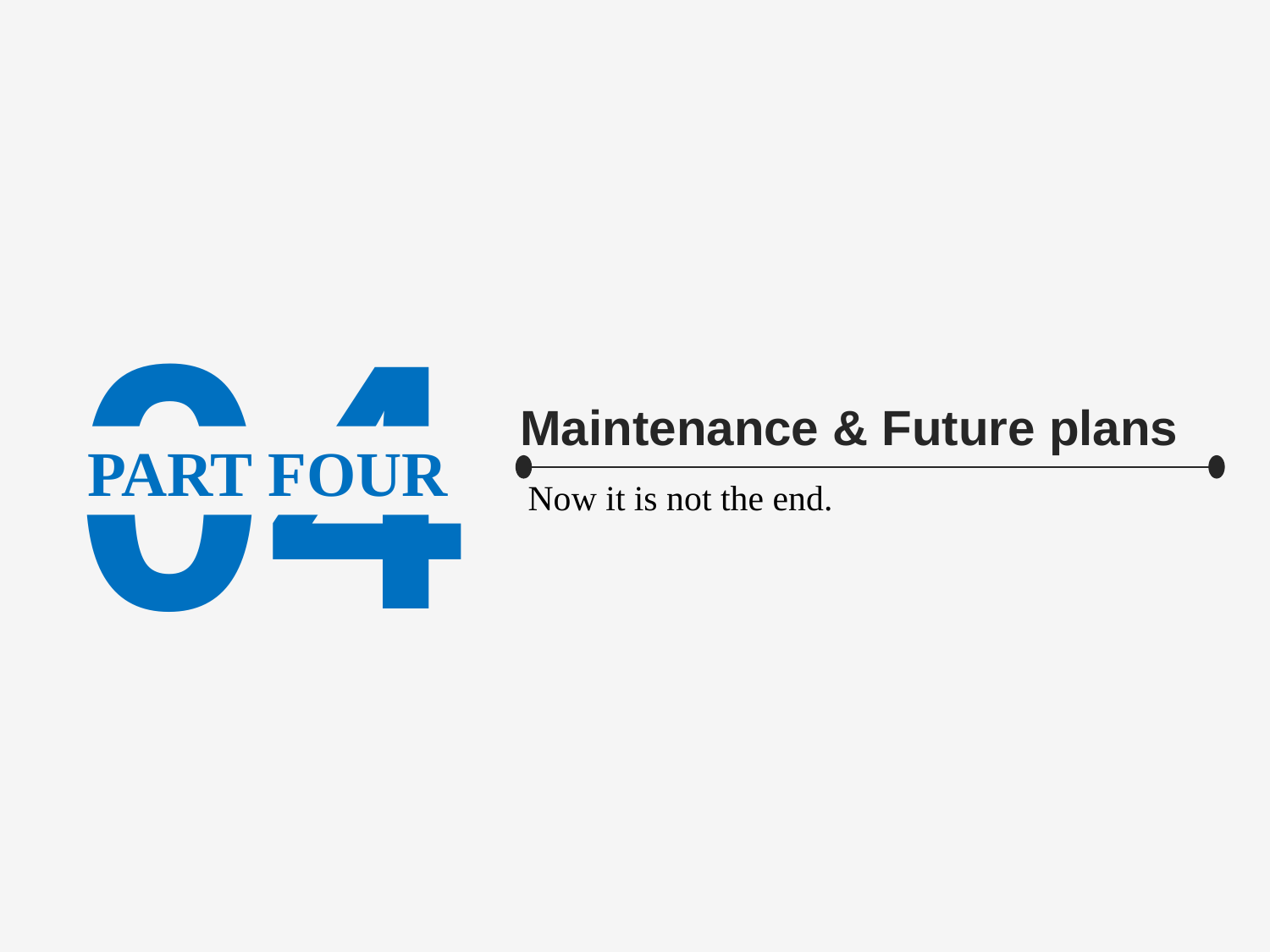

04
Maintenance & Future plans

PART FOUR

Now it is not the end.